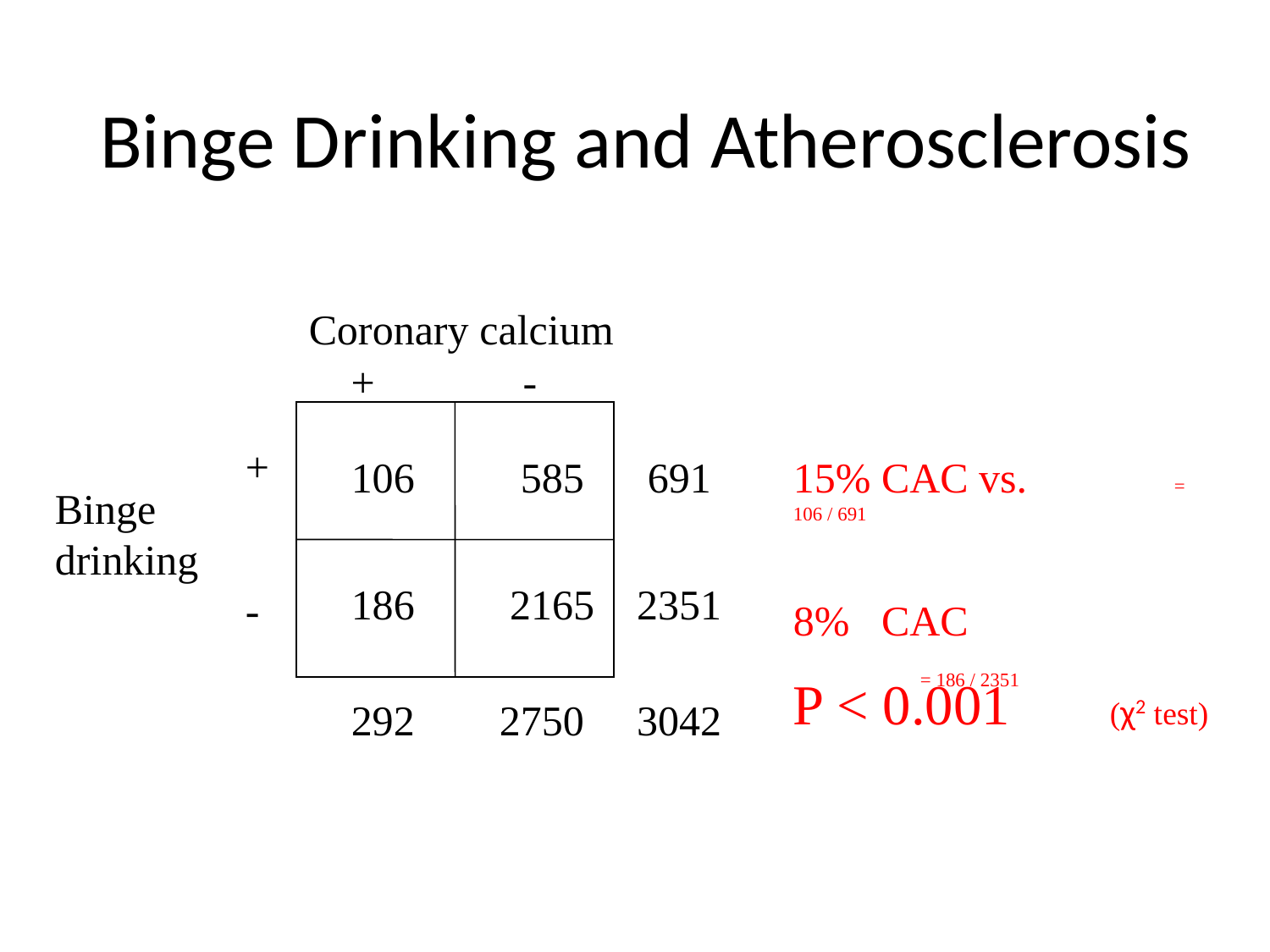

# Binge Drinking and Atherosclerosis
Coronary calcium

+              -

+

-
106
585
691
15% CAC vs. 		= 106 / 691

8%   CAC 			= 186 / 2351
Binge drinking

186
2165
2351
P < 0.001       (χ2 test)
292
2750
3042